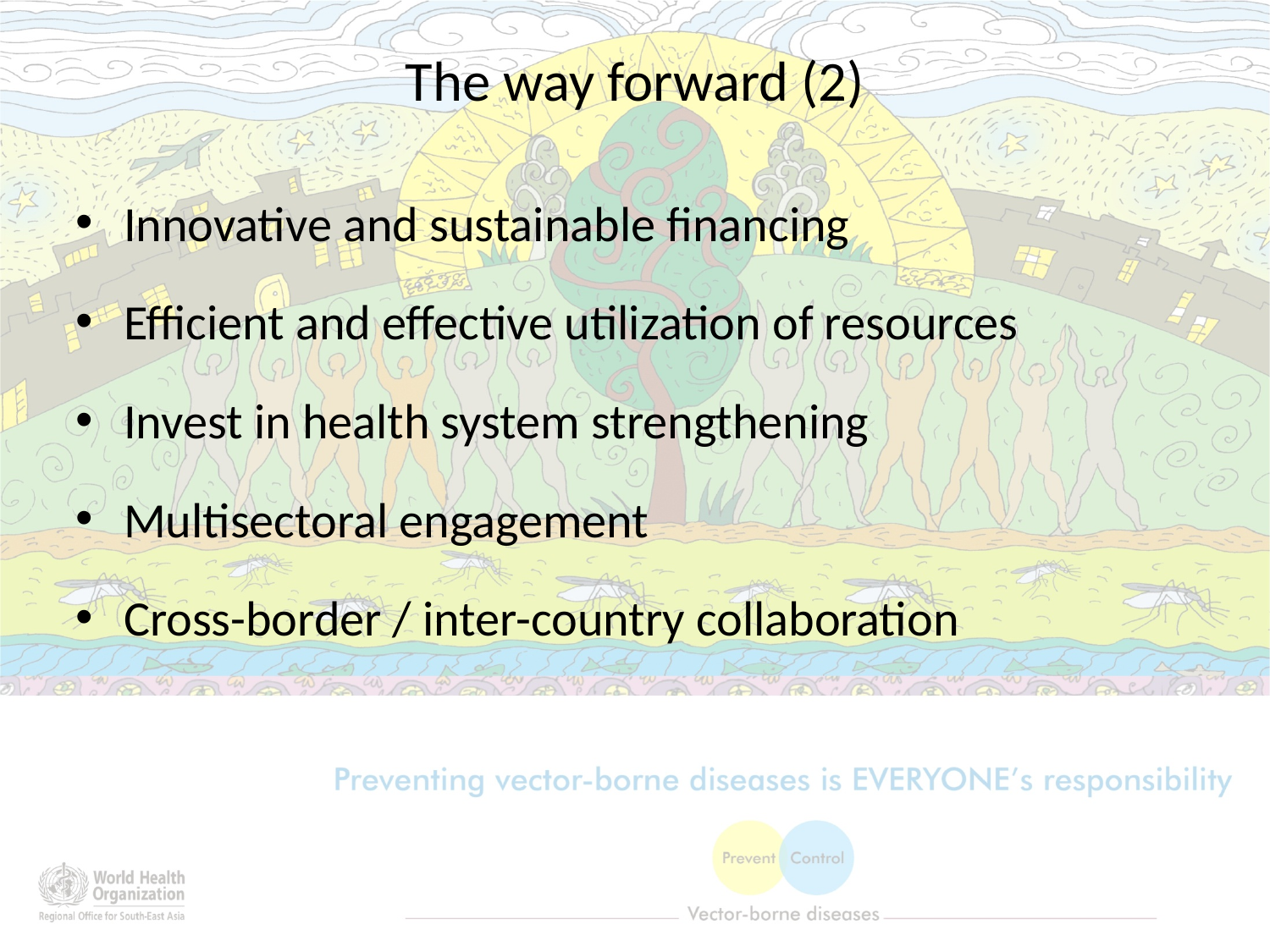

# The way forward (2)
Innovative and sustainable financing
Efficient and effective utilization of resources
Invest in health system strengthening
Multisectoral engagement
Cross-border / inter-country collaboration